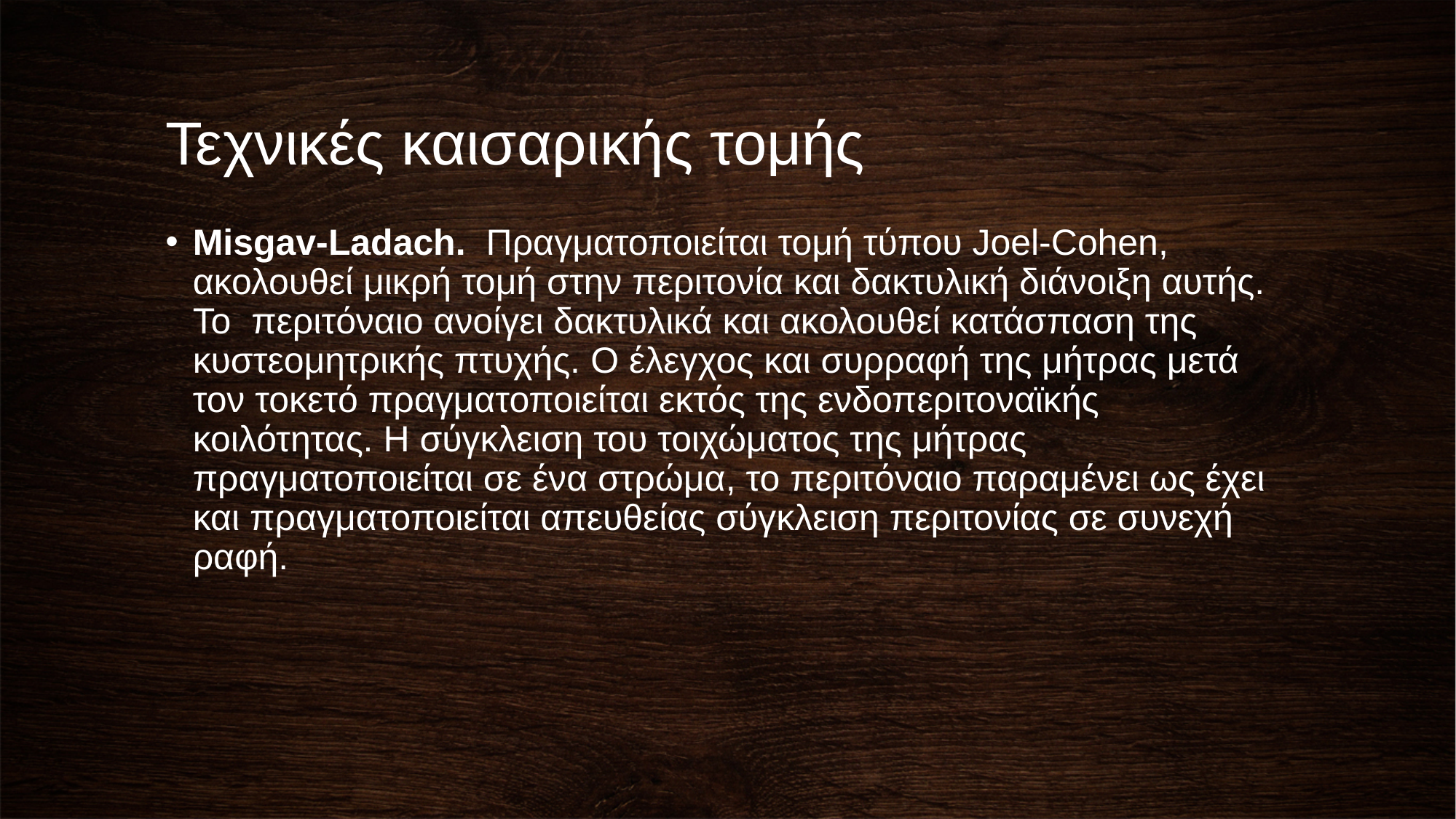

# Τεχνικές καισαρικής τομής
Misgav-Ladach.  Πραγματοποιείται τομή τύπου Joel-Cohen, ακολουθεί μικρή τομή στην περιτονία και δακτυλική διάνοιξη αυτής. Το  περιτόναιο ανοίγει δακτυλικά και ακολουθεί κατάσπαση της κυστεομητρικής πτυχής. Ο έλεγχος και συρραφή της μήτρας μετά τον τοκετό πραγματοποιείται εκτός της ενδοπεριτοναϊκής κοιλότητας. Η σύγκλειση του τοιχώματος της μήτρας πραγματοποιείται σε ένα στρώμα, το περιτόναιο παραμένει ως έχει και πραγματοποιείται απευθείας σύγκλειση περιτονίας σε συνεχή ραφή.